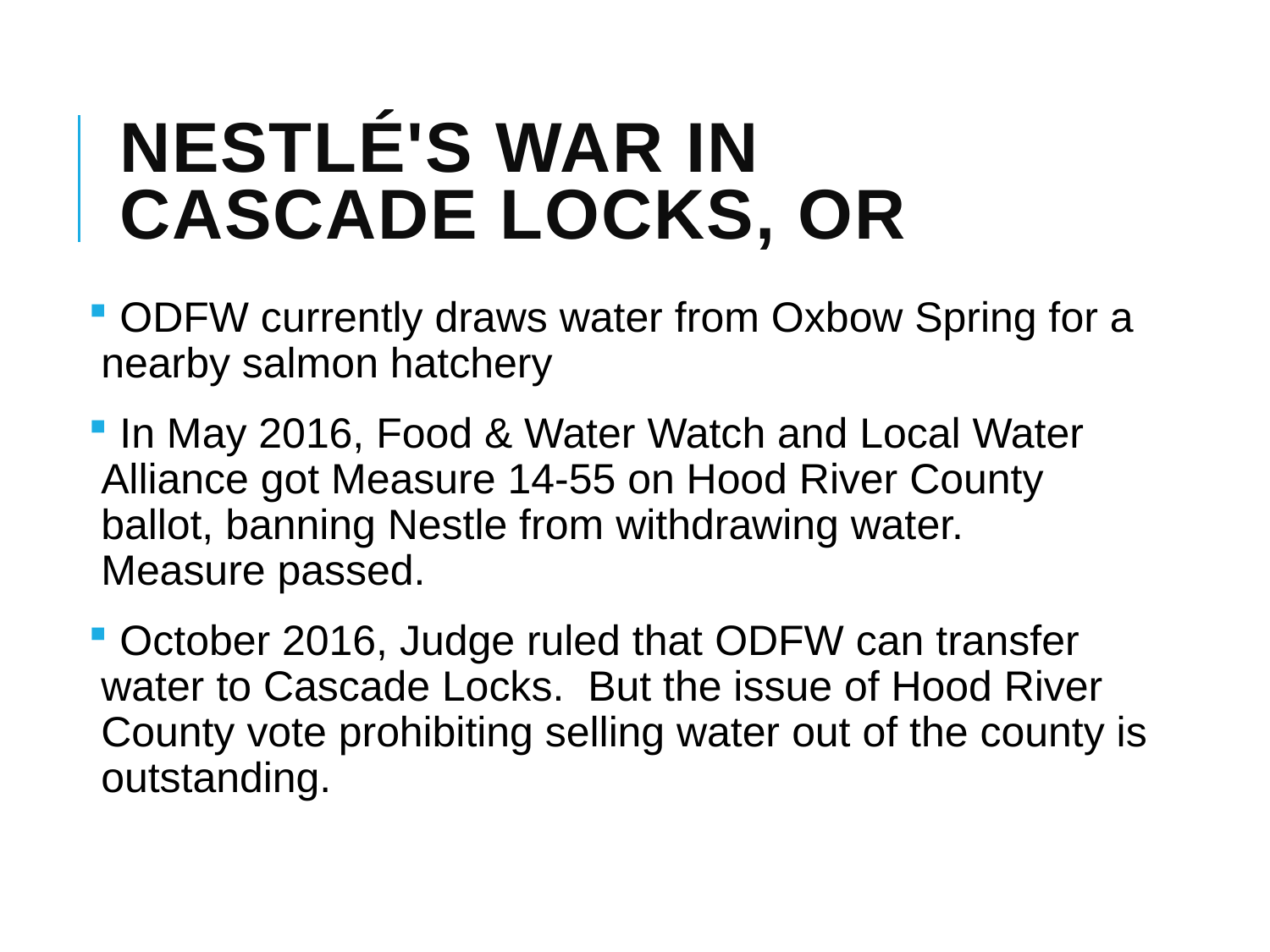

# Nestlé's War in Cascade Locks, OR
 ODFW currently draws water from Oxbow Spring for a nearby salmon hatchery
 In May 2016, Food & Water Watch and Local Water Alliance got Measure 14-55 on Hood River County ballot, banning Nestle from withdrawing water.  Measure passed.
 October 2016, Judge ruled that ODFW can transfer water to Cascade Locks.  But the issue of Hood River County vote prohibiting selling water out of the county is outstanding.